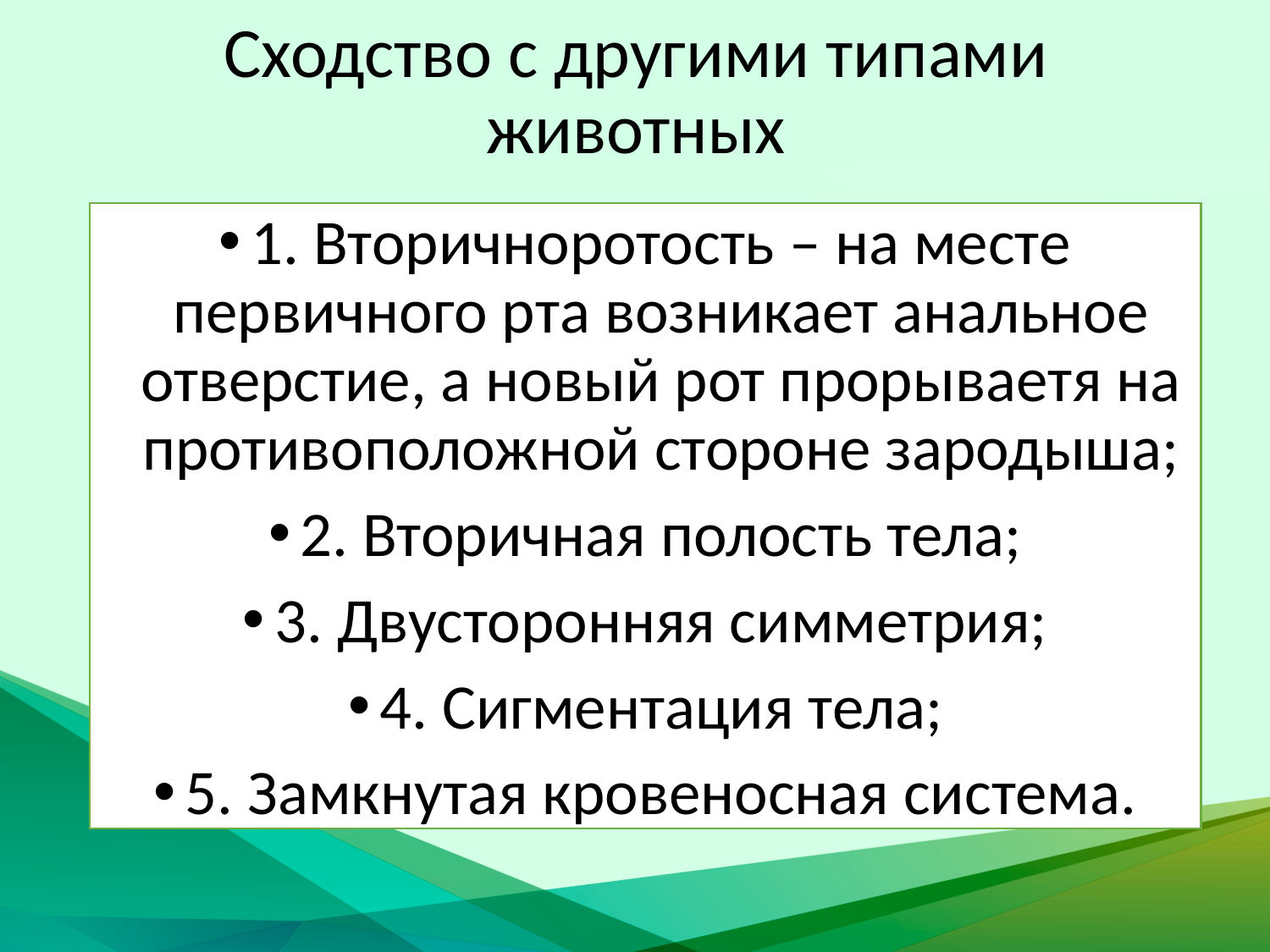

# Сходство с другими типами животных
1. Вторичноротость – на месте первичного рта возникает анальное отверстие, а новый рот прорываетя на противоположной стороне зародыша;
2. Вторичная полость тела;
3. Двусторонняя симметрия;
4. Сигментация тела;
5. Замкнутая кровеносная система.